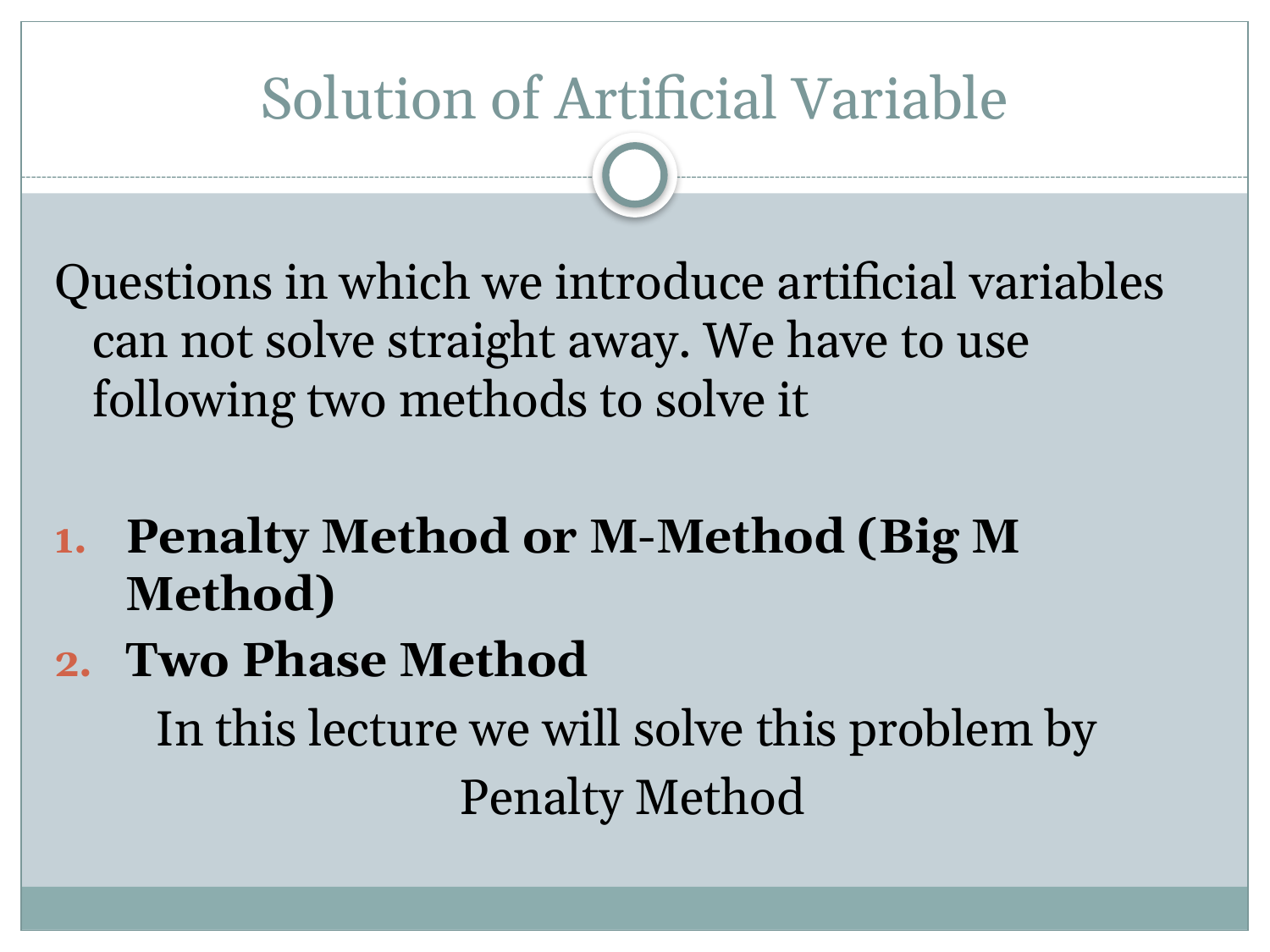

# Solution of Artificial Variable
Questions in which we introduce artificial variables can not solve straight away. We have to use following two methods to solve it

Penalty Method or M-Method (Big M Method)
Two Phase Method
In this lecture we will solve this problem by
Penalty Method